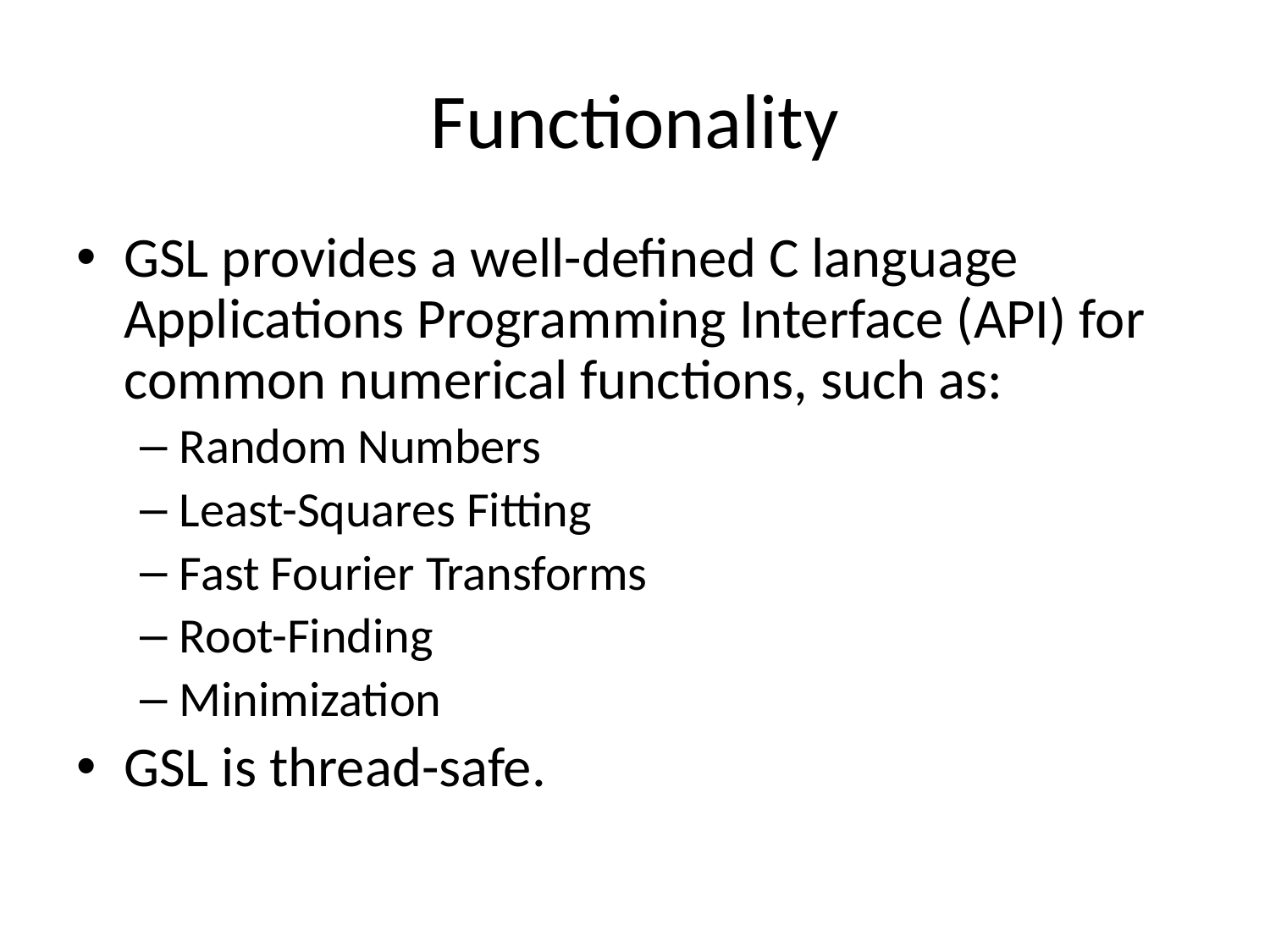

# Functionality
GSL provides a well-defined C language Applications Programming Interface (API) for common numerical functions, such as:
Random Numbers
Least-Squares Fitting
Fast Fourier Transforms
Root-Finding
Minimization
GSL is thread-safe.